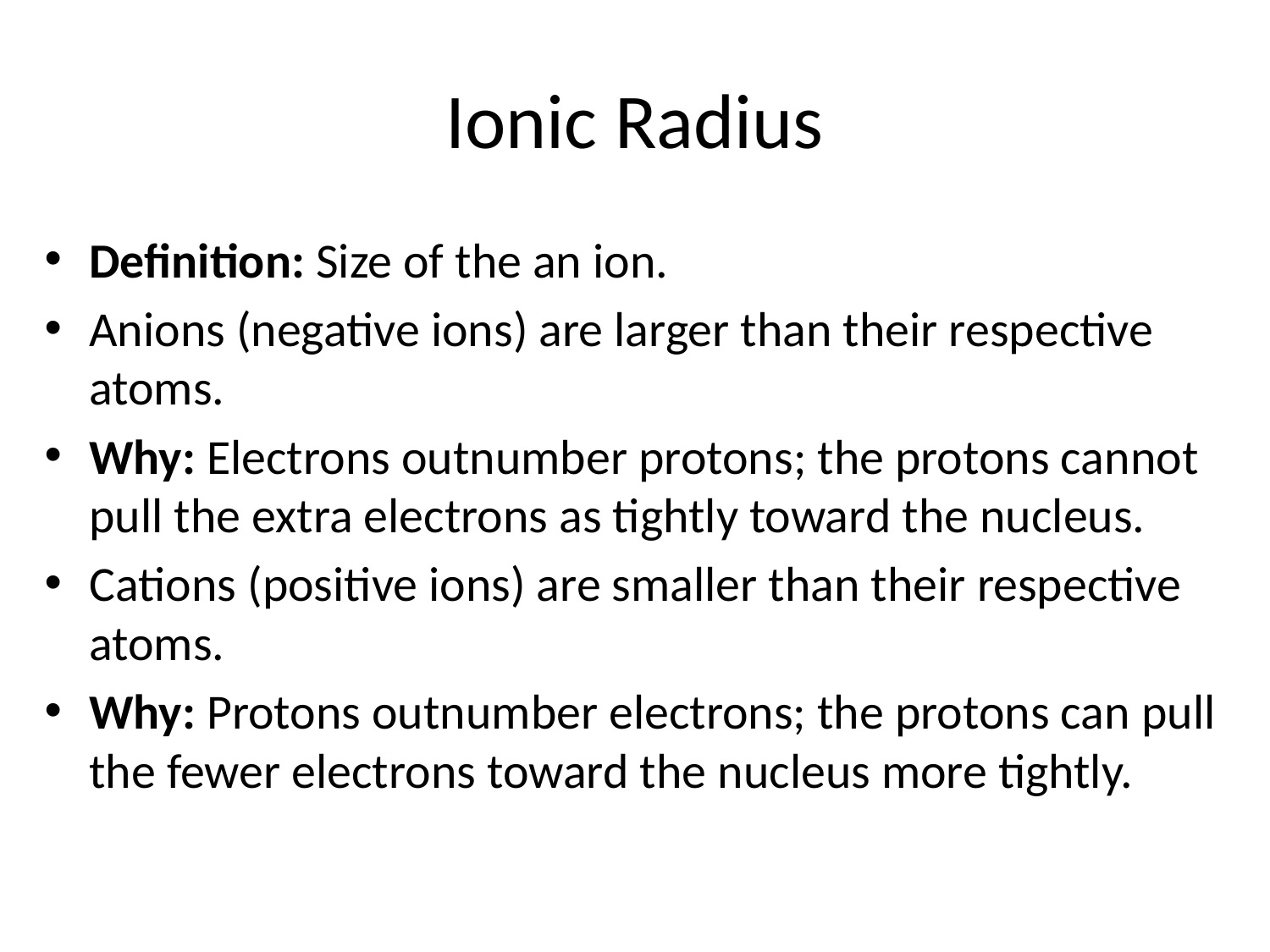

# Ionic Radius
Definition: Size of the an ion.
Anions (negative ions) are larger than their respective atoms.
Why: Electrons outnumber protons; the protons cannot pull the extra electrons as tightly toward the nucleus.
Cations (positive ions) are smaller than their respective atoms.
Why: Protons outnumber electrons; the protons can pull the fewer electrons toward the nucleus more tightly.